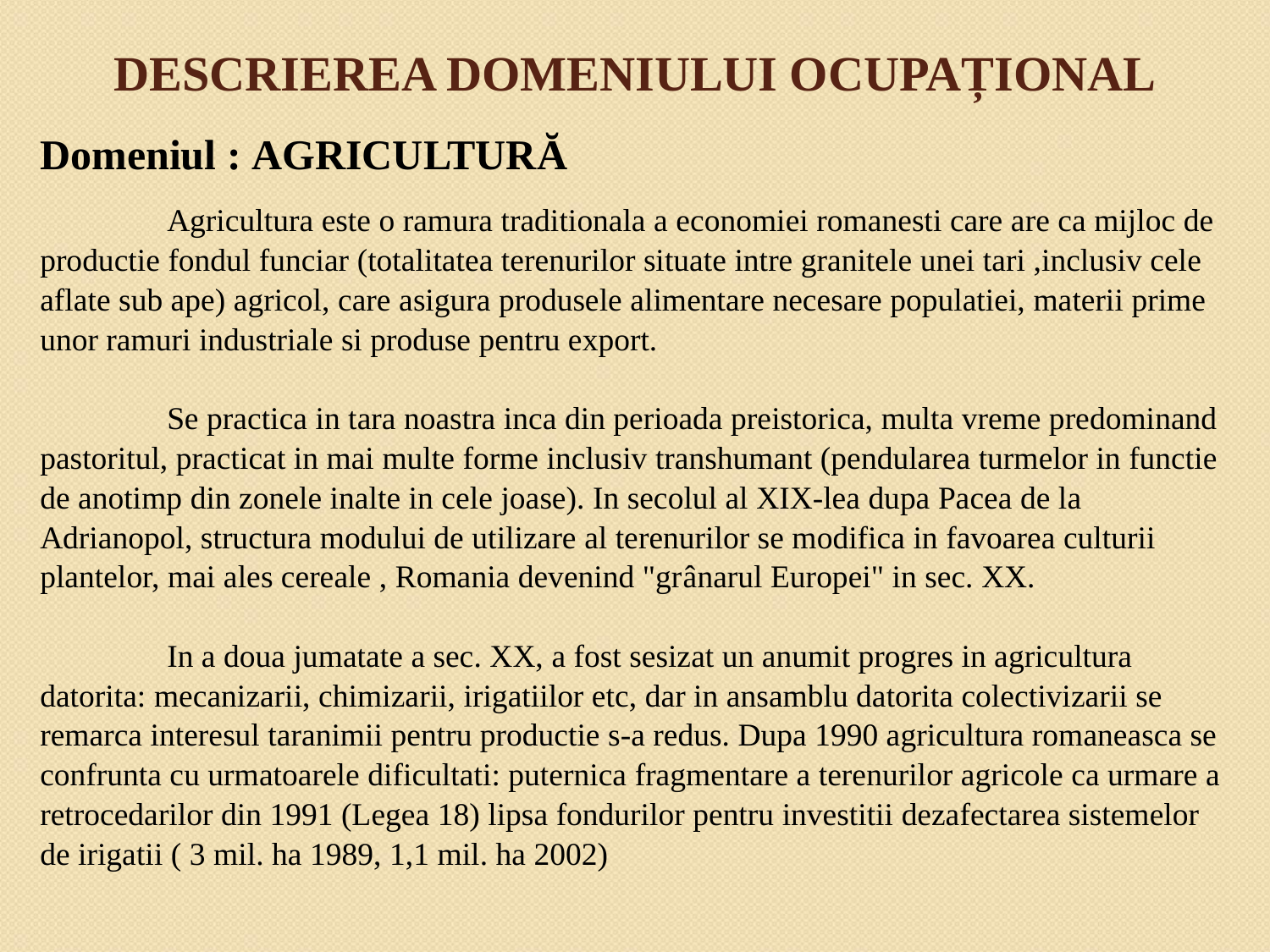

# DESCRIEREA DOMENIULUI OCUPAȚIONAL
Domeniul : AGRICULTURĂ

	Agricultura este o ramura traditionala a economiei romanesti care are ca mijloc de productie fondul funciar (totalitatea terenurilor situate intre granitele unei tari ,inclusiv cele aflate sub ape) agricol, care asigura produsele alimentare necesare populatiei, materii prime unor ramuri industriale si produse pentru export.
	Se practica in tara noastra inca din perioada preistorica, multa vreme predominand pastoritul, practicat in mai multe forme inclusiv transhumant (pendularea turmelor in functie de anotimp din zonele inalte in cele joase). In secolul al XIX-lea dupa Pacea de la Adrianopol, structura modului de utilizare al terenurilor se modifica in favoarea culturii plantelor, mai ales cereale , Romania devenind "grânarul Europei" in sec. XX. 
	In a doua jumatate a sec. XX, a fost sesizat un anumit progres in agricultura datorita: mecanizarii, chimizarii, irigatiilor etc, dar in ansamblu datorita colectivizarii se remarca interesul taranimii pentru productie s-a redus. Dupa 1990 agricultura romaneasca se confrunta cu urmatoarele dificultati: puternica fragmentare a terenurilor agricole ca urmare a retrocedarilor din 1991 (Legea 18) lipsa fondurilor pentru investitii dezafectarea sistemelor de irigatii ( 3 mil. ha 1989, 1,1 mil. ha 2002)